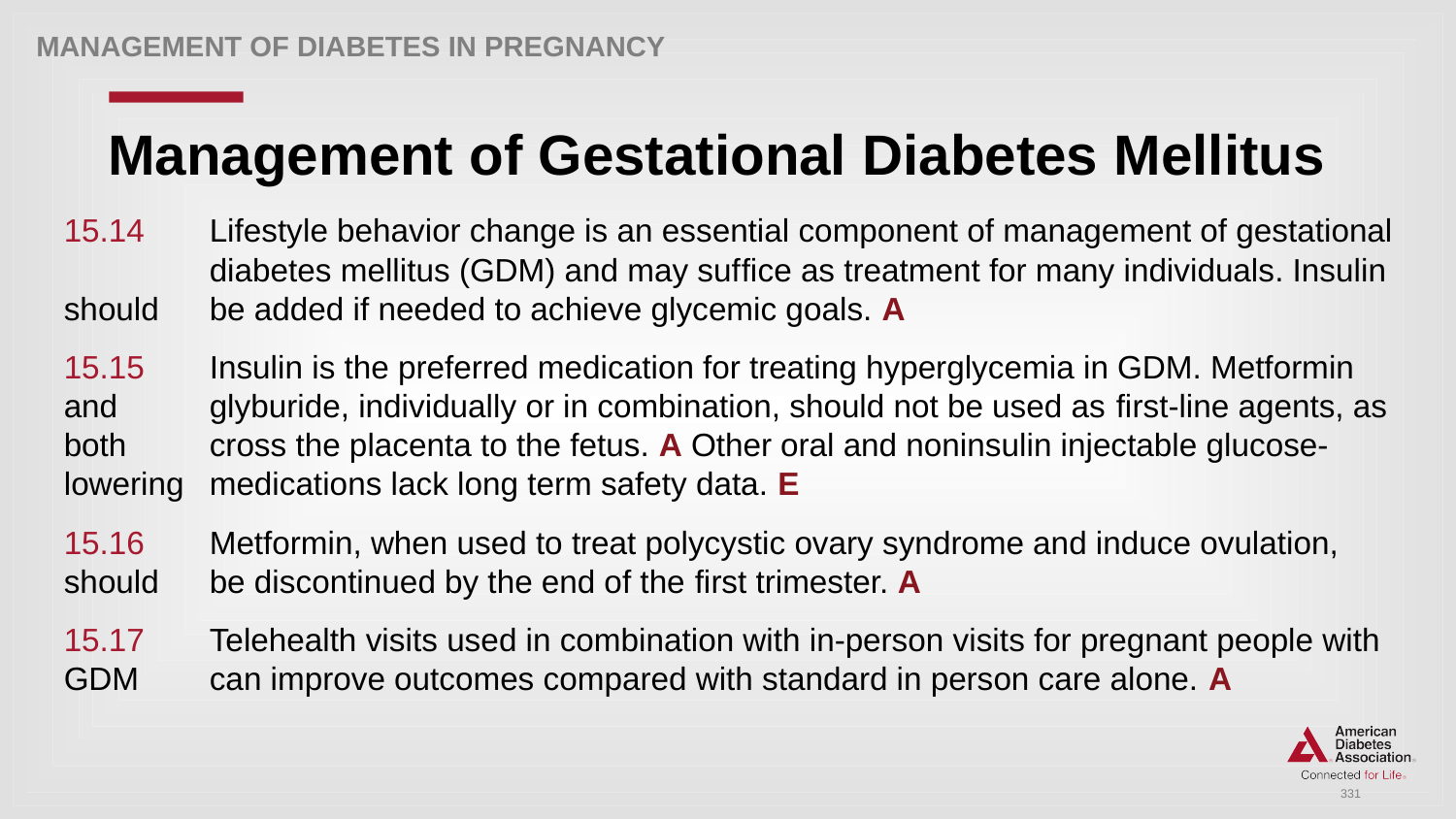

Management of Diabetes in Pregnancy
# Management of Gestational Diabetes Mellitus
15.14 	Lifestyle behavior change is an essential component of management of gestational 	diabetes mellitus (GDM) and may suffice as treatment for many individuals. Insulin should 	be added if needed to achieve glycemic goals. A
15.15 	Insulin is the preferred medication for treating hyperglycemia in GDM. Metformin and 	glyburide, individually or in combination, should not be used as first-line agents, as both 	cross the placenta to the fetus. A Other oral and noninsulin injectable glucose-lowering 	medications lack long term safety data. E
15.16 	Metformin, when used to treat polycystic ovary syndrome and induce ovulation, should 	be discontinued by the end of the first trimester. A
15.17 	Telehealth visits used in combination with in-person visits for pregnant people with GDM 	can improve outcomes compared with standard in person care alone. A